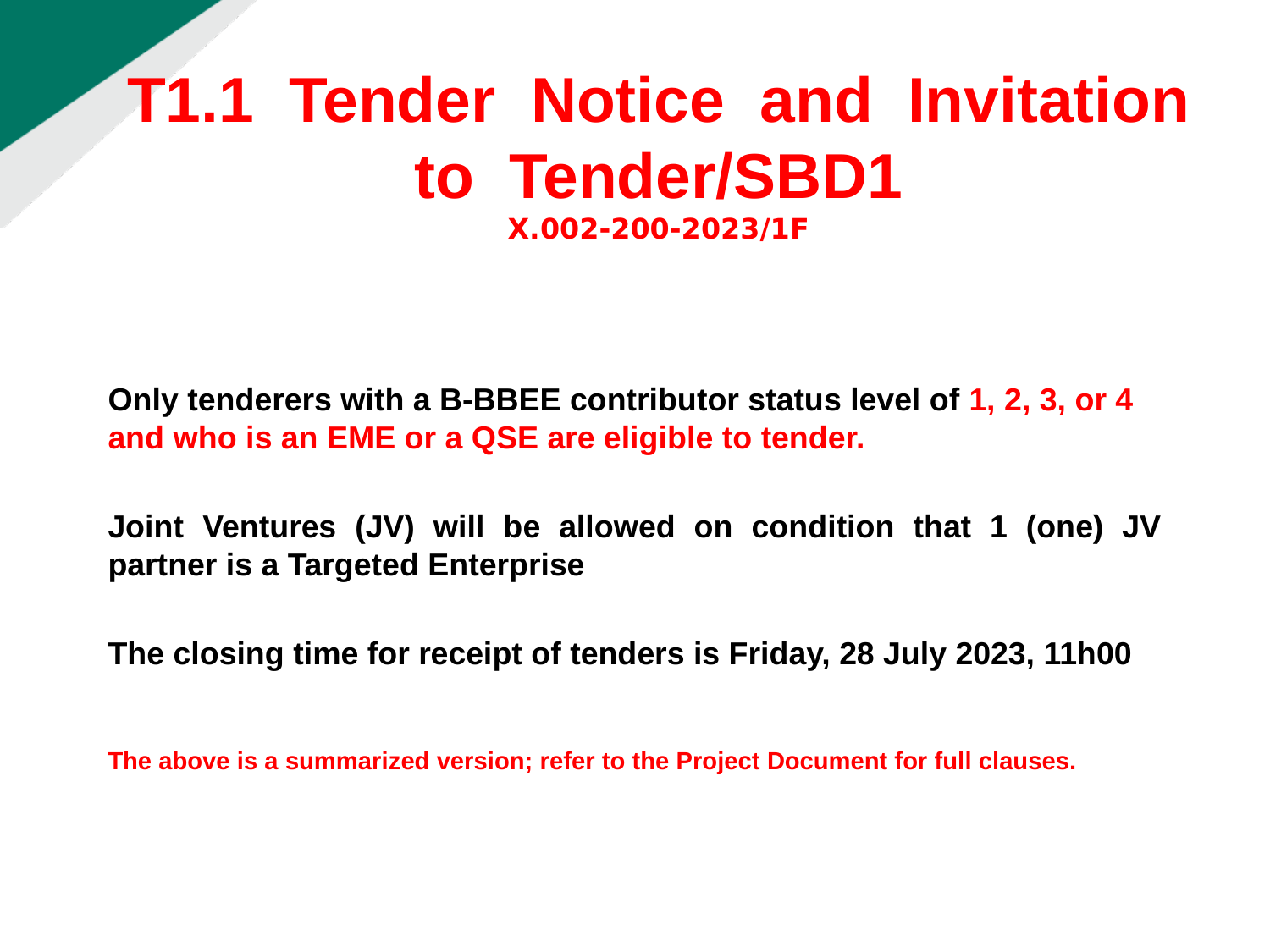

T1.1  Tender  Notice  and  Invitation  to  Tender/SBD1
X.002-200-2023/1F

Only tenderers with a B-BBEE contributor status level of 1, 2, 3, or 4 and who is an EME or a QSE are eligible to tender.

Joint Ventures (JV) will be allowed on condition that 1 (one) JV partner is a Targeted Enterprise

The closing time for receipt of tenders is Friday, 28 July 2023, 11h00

The above is a summarized version; refer to the Project Document for full clauses.